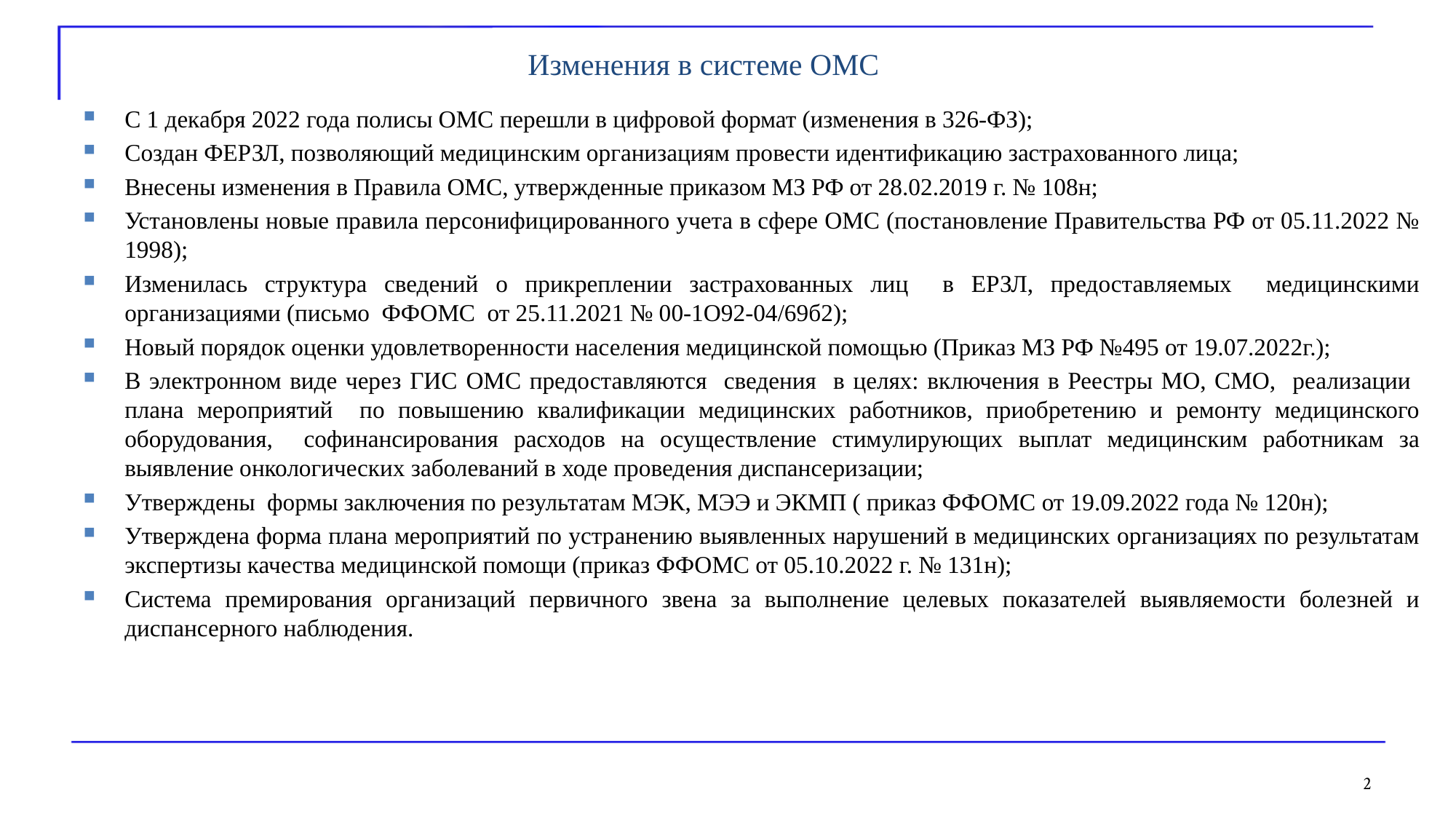

# Изменения в системе ОМС
С 1 декабря 2022 года полисы ОМС перешли в цифровой формат (изменения в 326-ФЗ);
Создан ФЕРЗЛ, позволяющий медицинским организациям провести идентификацию застрахованного лица;
Внесены изменения в Правила ОМС, утвержденные приказом МЗ РФ от 28.02.2019 г. № 108н;
Установлены новые правила персонифицированного учета в сфере ОМС (постановление Правительства РФ от 05.11.2022 № 1998);
Изменилась структура сведений о прикреплении застрахованных лиц  в ЕРЗЛ, предоставляемых  медицинскими организациями (письмо  ФФОМС  от 25.11.2021 № 00-1О92-04/69б2);
Новый порядок оценки удовлетворенности населения медицинской помощью (Приказ МЗ РФ №495 от 19.07.2022г.);
В электронном виде через ГИС ОМС предоставляются  сведения  в целях: включения в Реестры МО, СМО,  реализации  плана мероприятий  по повышению квалификации медицинских работников, приобретению и ремонту медицинского оборудования,  софинансирования расходов на осуществление стимулирующих выплат медицинским работникам за выявление онкологических заболеваний в ходе проведения диспансеризации;
Утверждены  формы заключения по результатам МЭК, МЭЭ и ЭКМП ( приказ ФФОМС от 19.09.2022 года № 120н);
Утверждена форма плана мероприятий по устранению выявленных нарушений в медицинских организациях по результатам экспертизы качества медицинской помощи (приказ ФФОМС от 05.10.2022 г. № 131н);
Система премирования организаций первичного звена за выполнение целевых показателей выявляемости болезней и диспансерного наблюдения.

2